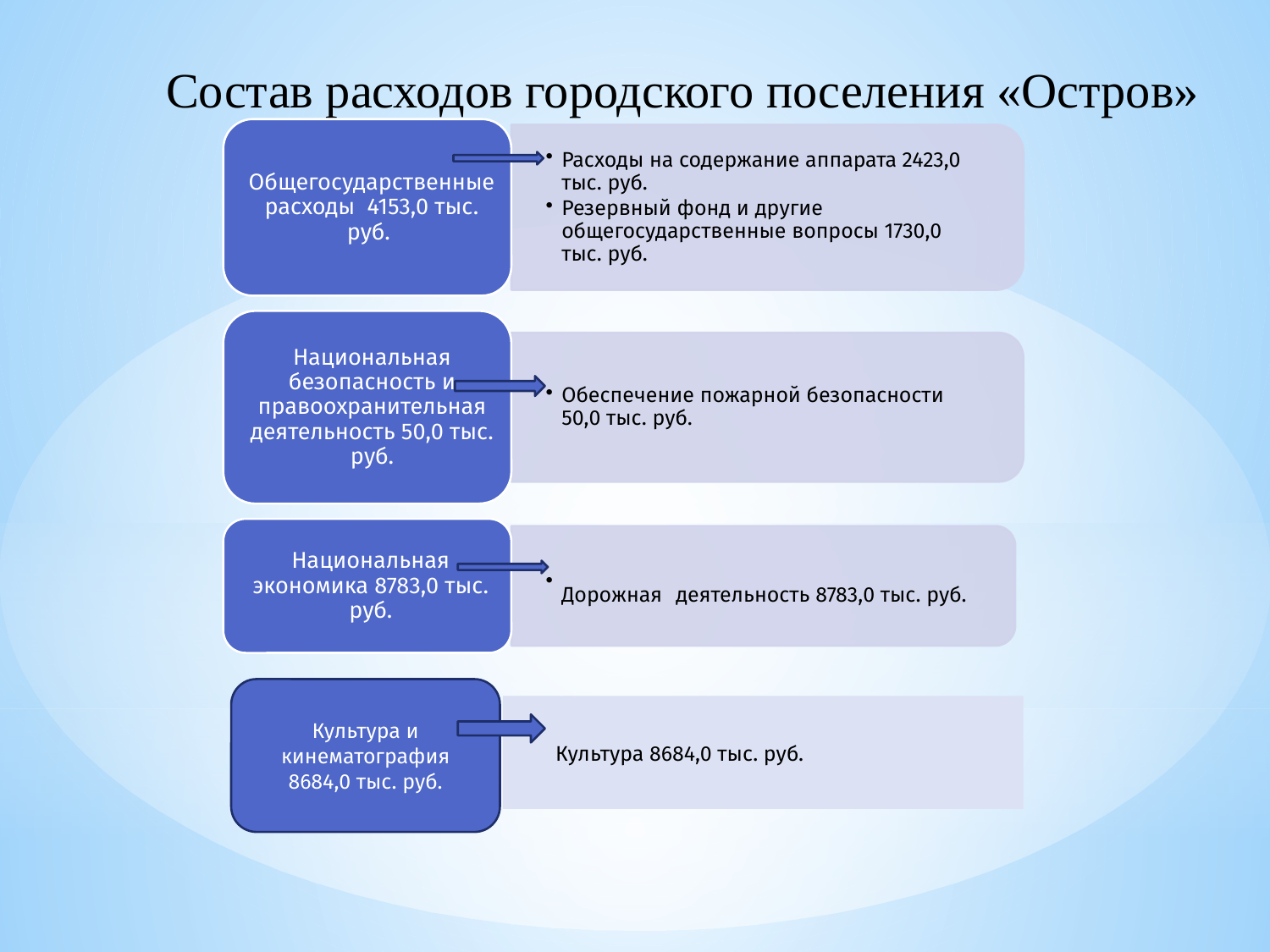

Состав расходов городского поселения «Остров»
Расходы на содержание аппарата 2423,0 тыс. руб.
Резервный фонд и другие общегосударственные вопросы 1730,0 тыс. руб.
Общегосударственные расходы  4153,0 тыс. руб.
Обеспечение пожарной безопасности 50,0 тыс. руб.
Национальная безопасность и правоохранительная деятельность 50,0 тыс. руб.
Дорожная деятельность 8783,0 тыс. руб.
Национальная экономика 8783,0 тыс. руб.

Культура и кинематография 8684,0 тыс. руб.
       Культура 8684,0 тыс. руб.